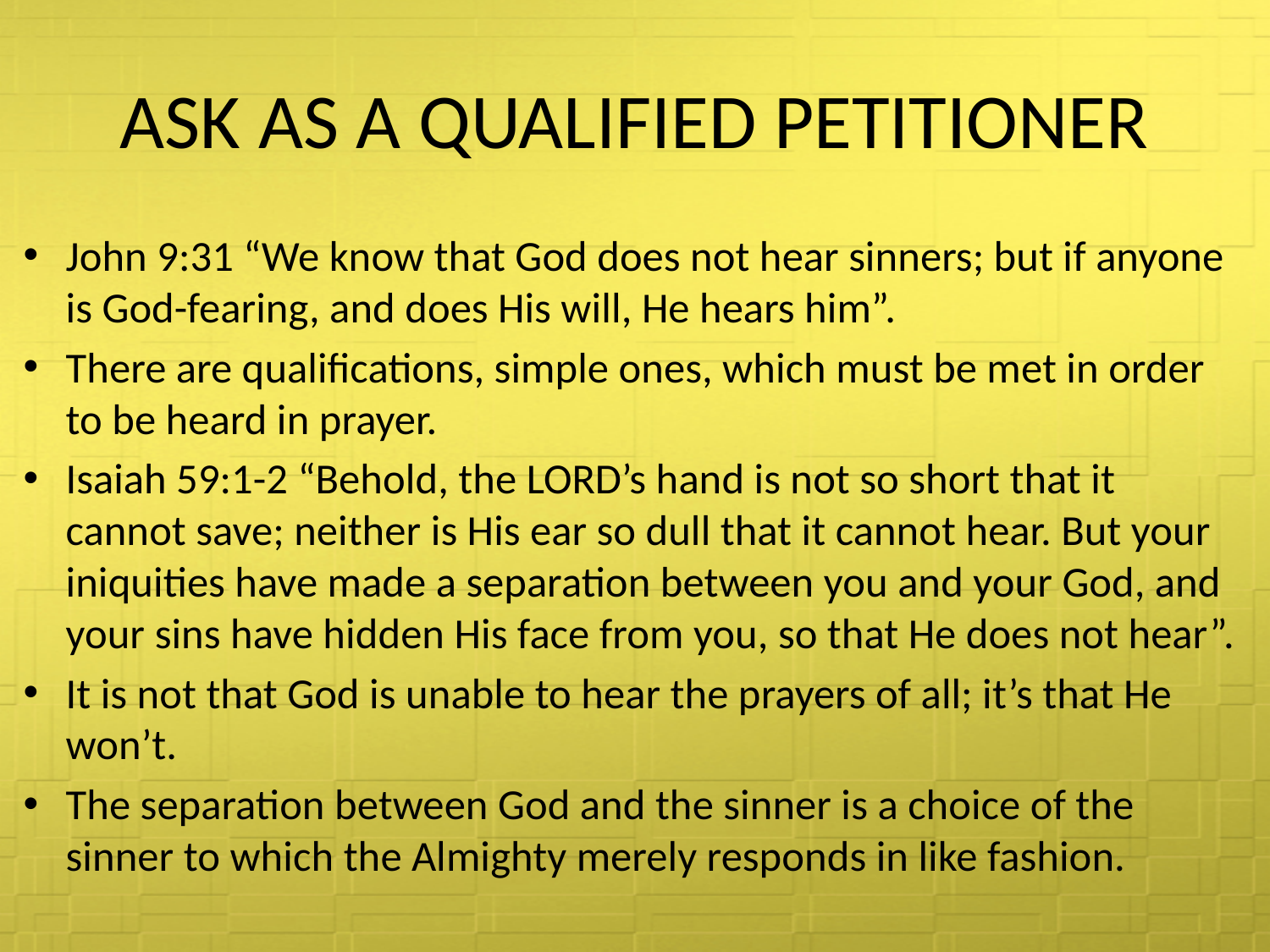

# ASK AS A QUALIFIED PETITIONER
John 9:31 “We know that God does not hear sinners; but if anyone is God-fearing, and does His will, He hears him”.
There are qualifications, simple ones, which must be met in order to be heard in prayer.
Isaiah 59:1-2 “Behold, the LORD’s hand is not so short that it cannot save; neither is His ear so dull that it cannot hear. But your iniquities have made a separation between you and your God, and your sins have hidden His face from you, so that He does not hear”.
It is not that God is unable to hear the prayers of all; it’s that He won’t.
The separation between God and the sinner is a choice of the sinner to which the Almighty merely responds in like fashion.